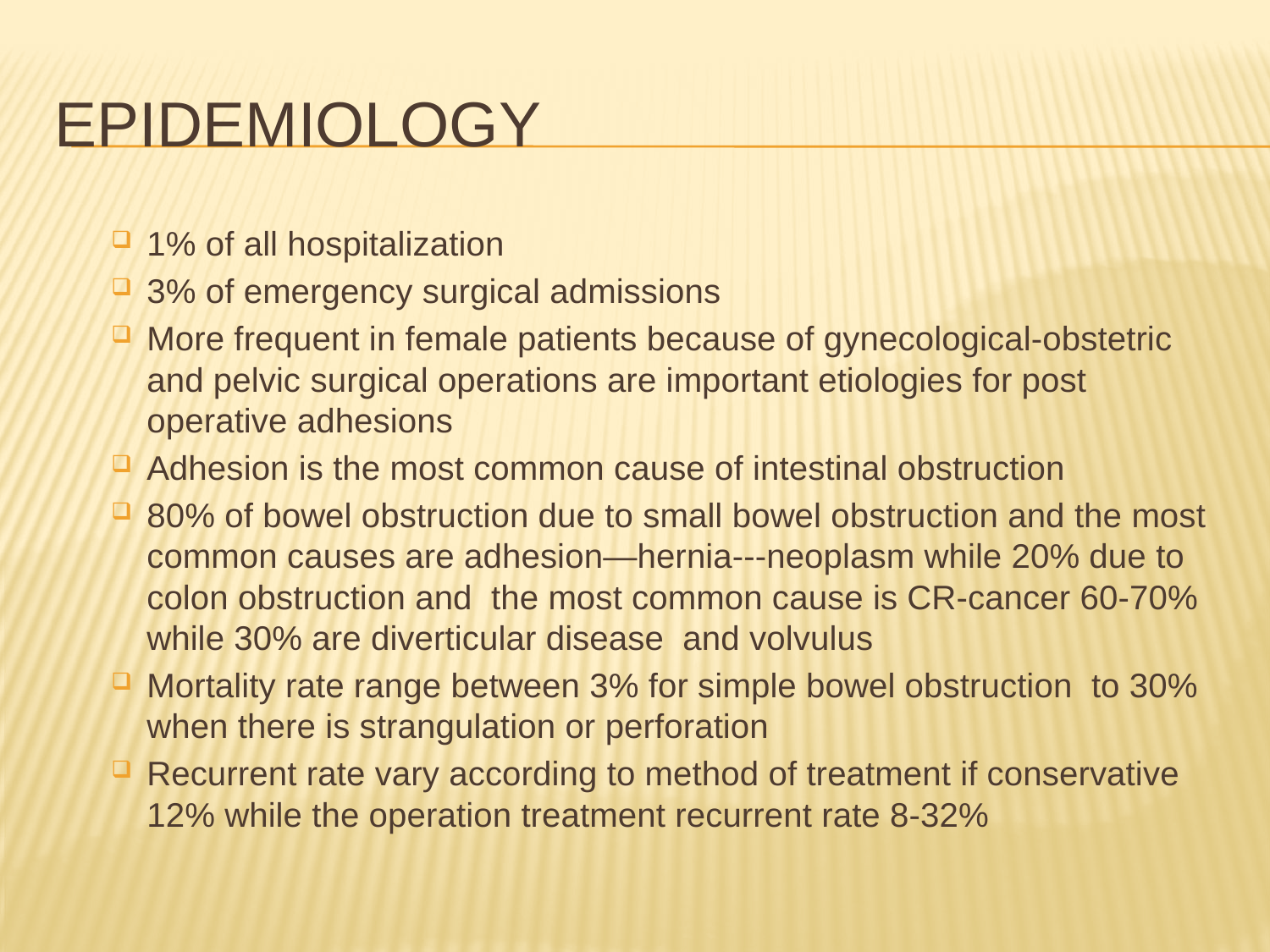

# Epidemiology
1% of all hospitalization
3% of emergency surgical admissions
More frequent in female patients because of gynecological-obstetric and pelvic surgical operations are important etiologies for post operative adhesions
Adhesion is the most common cause of intestinal obstruction
80% of bowel obstruction due to small bowel obstruction and the most common causes are adhesion—hernia---neoplasm while 20% due to colon obstruction and  the most common cause is CR-cancer 60-70%  while 30% are diverticular disease  and volvulus
Mortality rate range between 3% for simple bowel obstruction  to 30% when there is strangulation or perforation
Recurrent rate vary according to method of treatment if conservative 12% while the operation treatment recurrent rate 8-32%